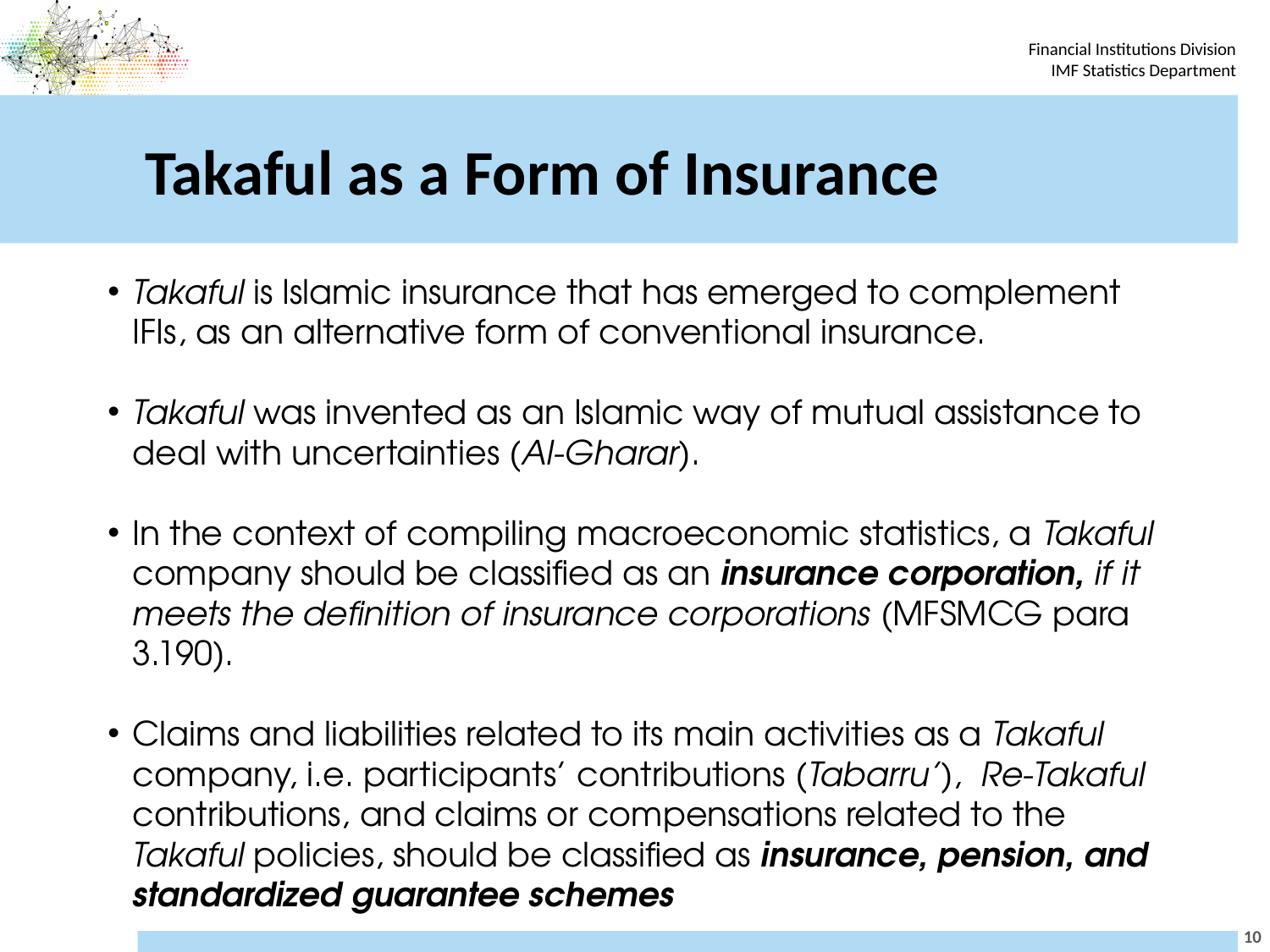

# Takaful as a Form of Insurance
Takaful is Islamic insurance that has emerged to complement IFIs, as an alternative form of conventional insurance.

Takaful was invented as an Islamic way of mutual assistance to deal with uncertainties (Al-Gharar).

In the context of compiling macroeconomic statistics, a Takaful company should be classified as an insurance corporation, if it meets the definition of insurance corporations (MFSMCG para 3.190).

Claims and liabilities related to its main activities as a Takaful company, i.e. participants’ contributions (Tabarru’),  Re-Takaful contributions, and claims or compensations related to the Takaful policies, should be classified as insurance, pension, and standardized guarantee schemes
10